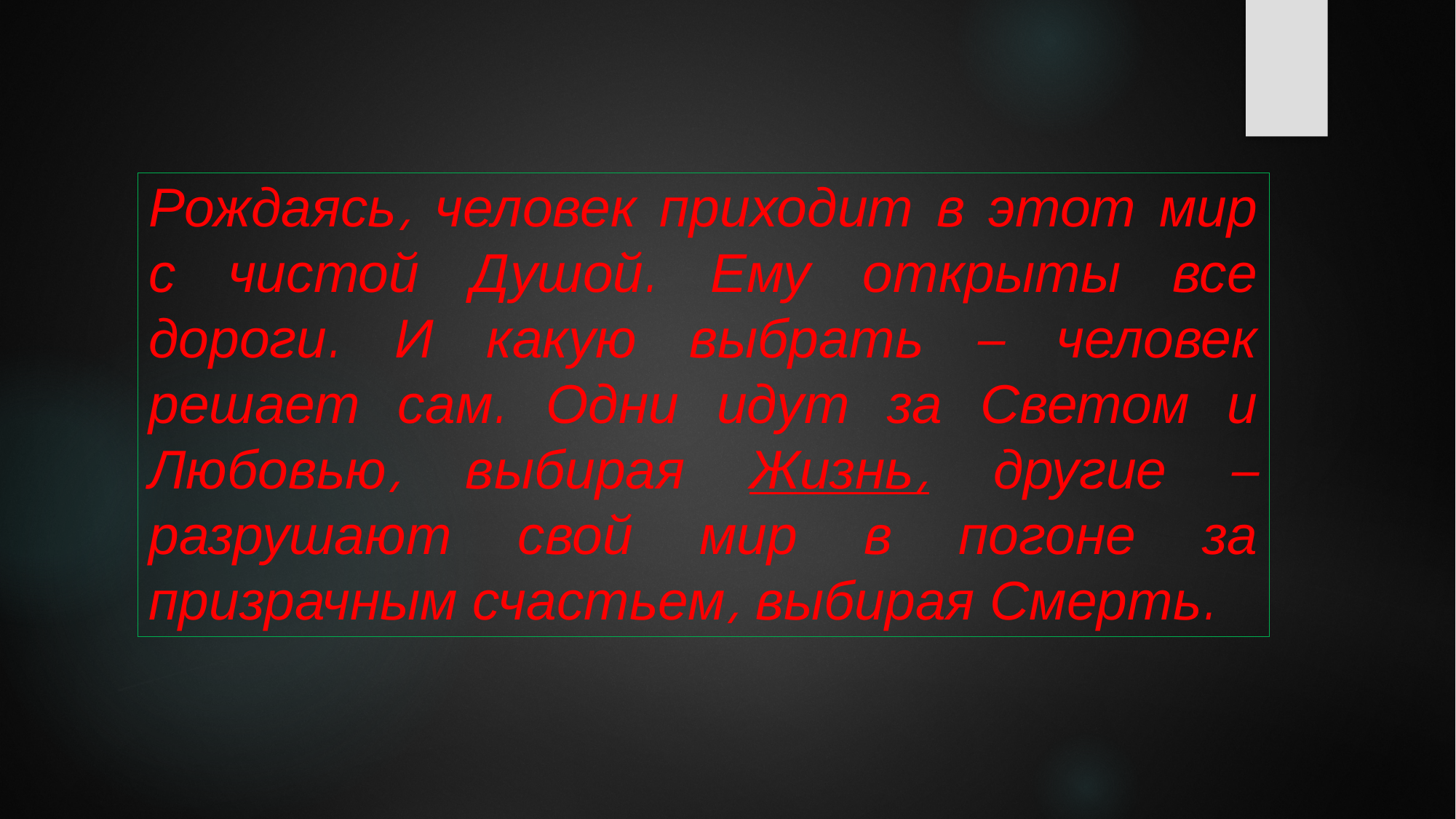

# Рождаясь, человек приходит в этот мир с чистой Душой. Ему открыты все дороги. И какую выбрать – человек решает сам. Одни идут за Светом и Любовью, выбирая Жизнь, другие – разрушают свой мир в погоне за призрачным счастьем, выбирая Смерть.